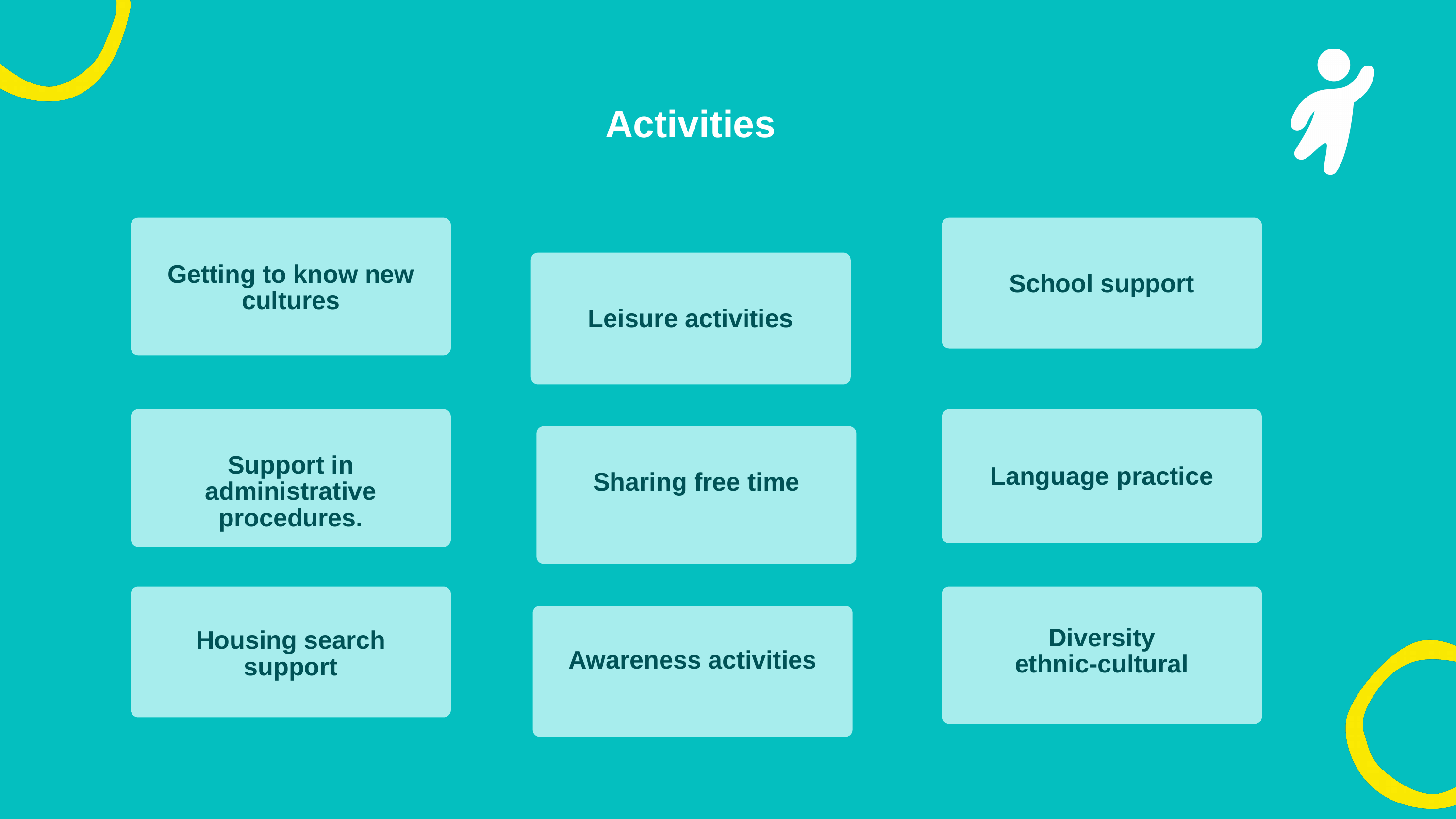

Activities

School support

Leisure activities
Getting to know new cultures

Support in administrative procedures.

Language practice

Sharing free time

Diversity
ethnic-cultural

Housing search support

Awareness activities